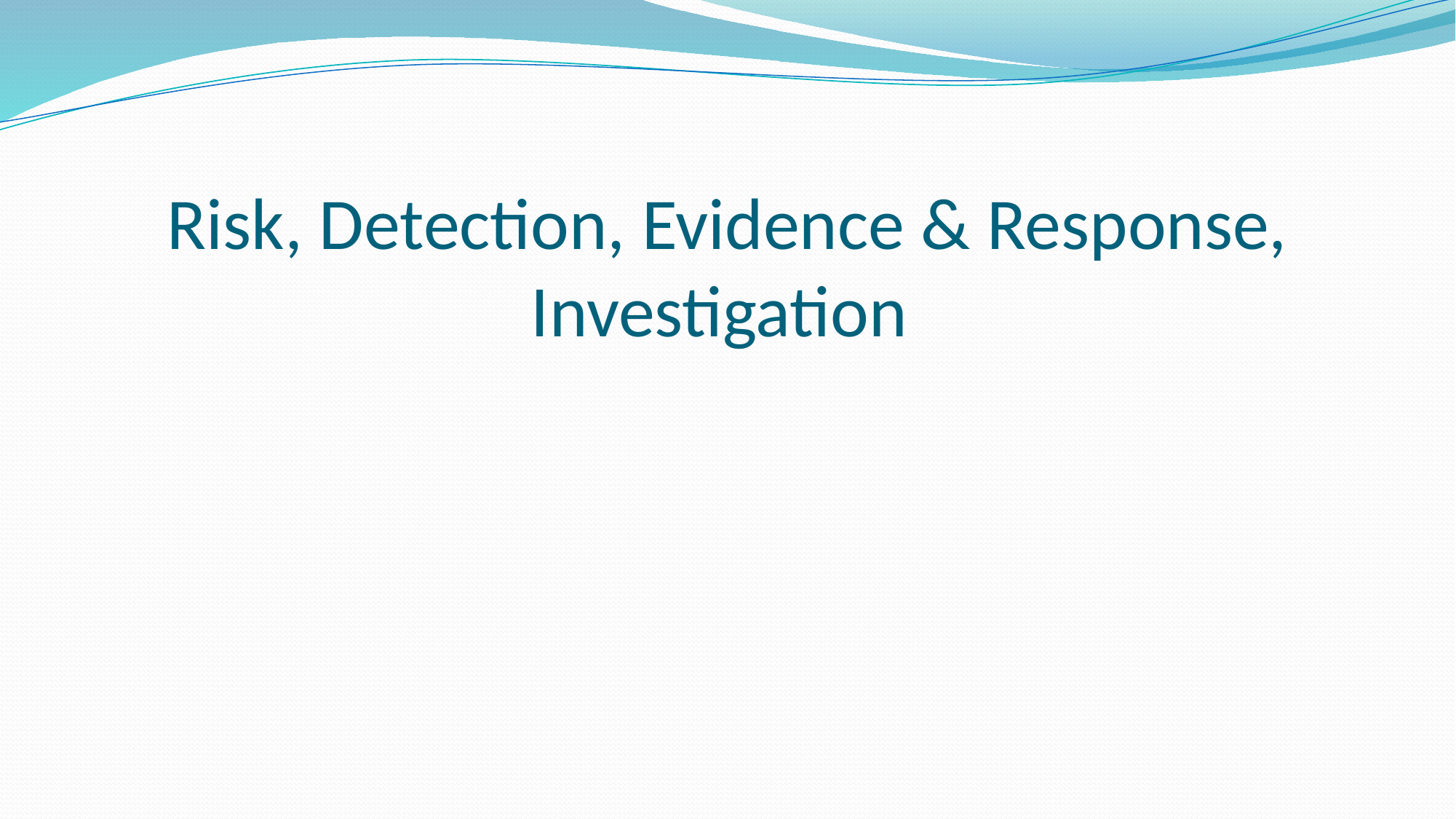

# Risk, Detection, Evidence & Response, Investigation